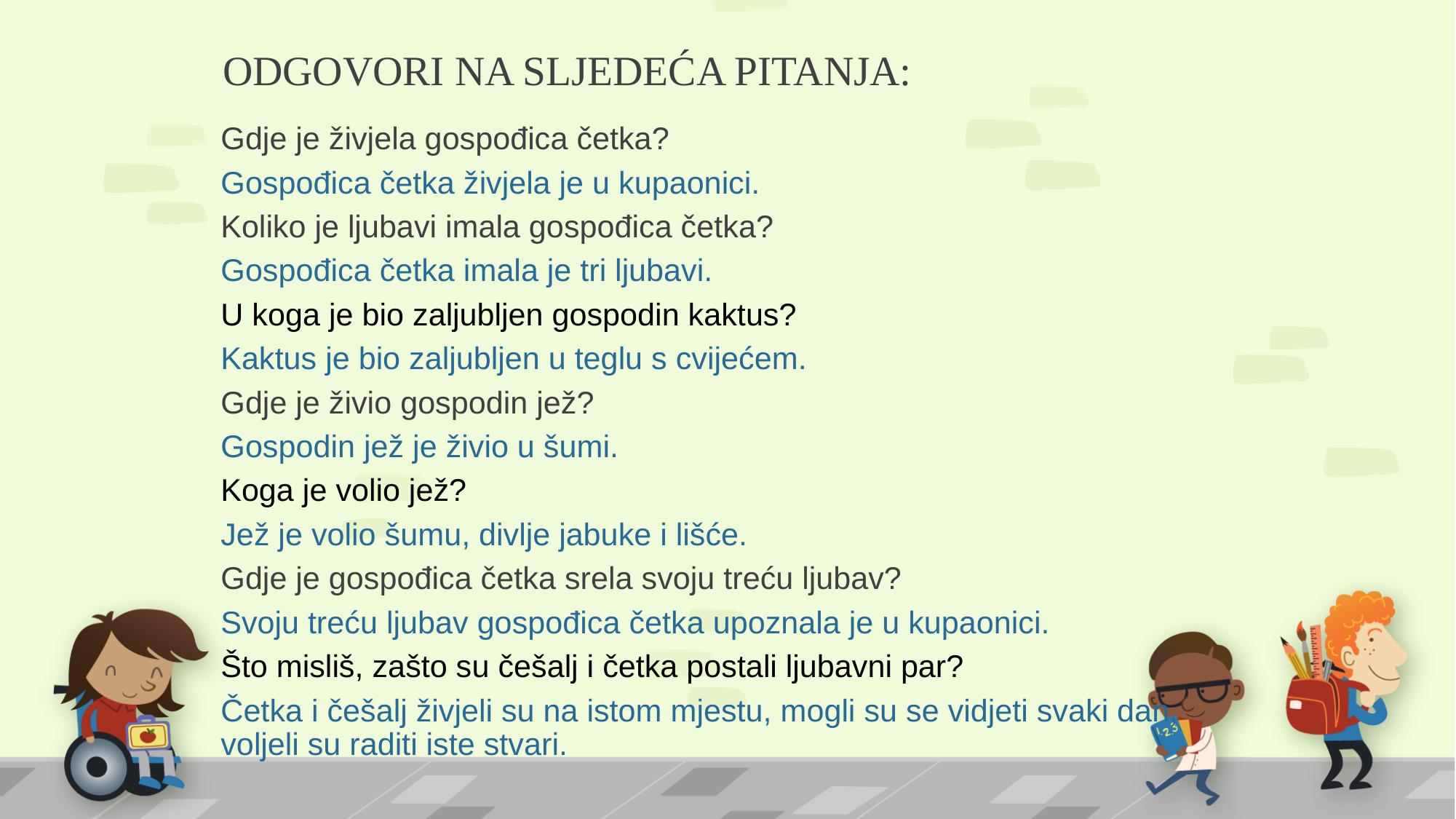

# ODGOVORI NA SLJEDEĆA PITANJA:
Gdje je živjela gospođica četka?
Gospođica četka živjela je u kupaonici.
Koliko je ljubavi imala gospođica četka?
Gospođica četka imala je tri ljubavi.
U koga je bio zaljubljen gospodin kaktus?
Kaktus je bio zaljubljen u teglu s cvijećem.
Gdje je živio gospodin jež?
Gospodin jež je živio u šumi.
Koga je volio jež?
Jež je volio šumu, divlje jabuke i lišće.
Gdje je gospođica četka srela svoju treću ljubav?
Svoju treću ljubav gospođica četka upoznala je u kupaonici.
Što misliš, zašto su češalj i četka postali ljubavni par?
Četka i češalj živjeli su na istom mjestu, mogli su se vidjeti svaki dan,  voljeli su raditi iste stvari.